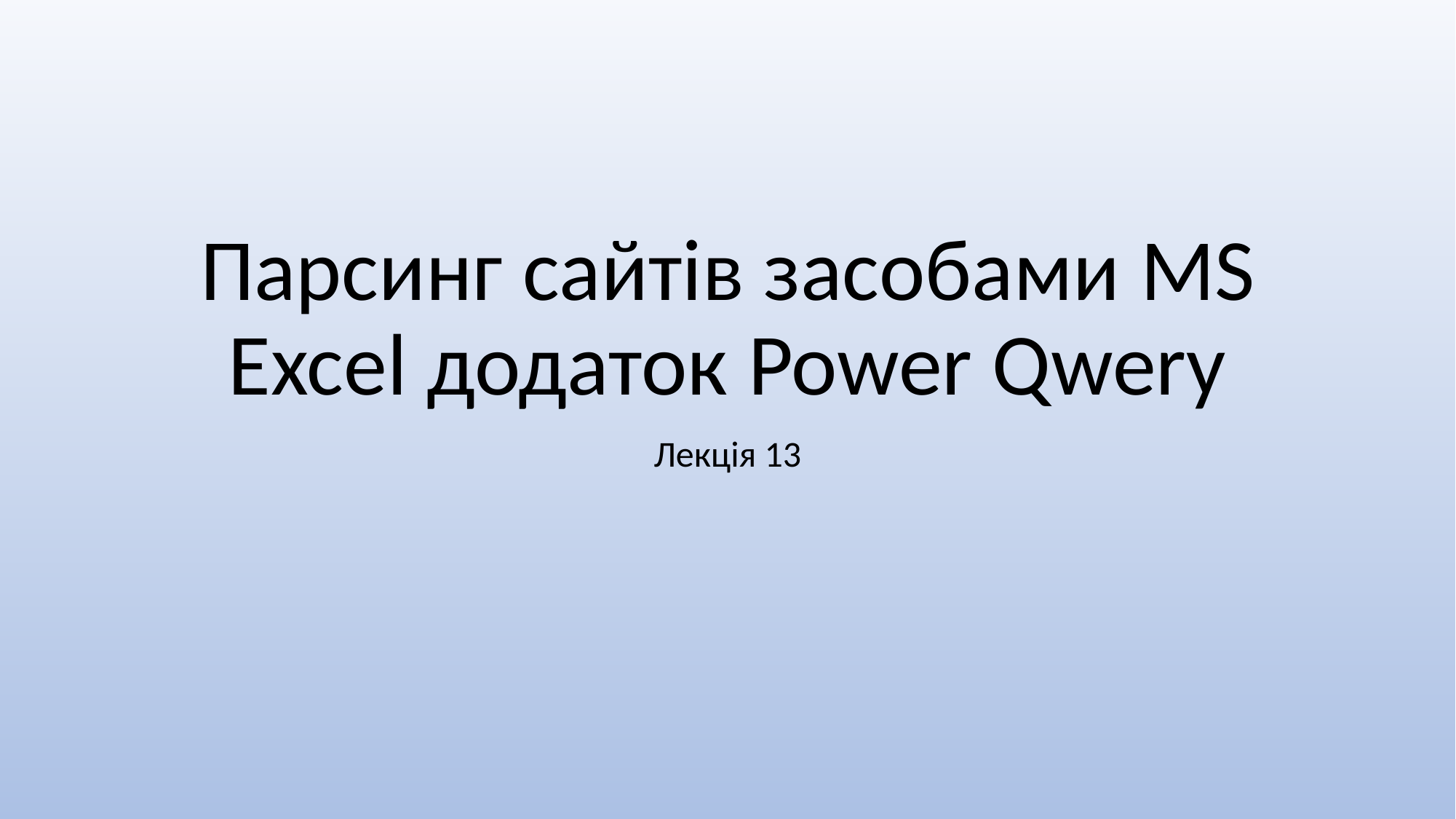

# Парсинг сайтів засобами MS Excel додаток Power Qwery
Лекція 13